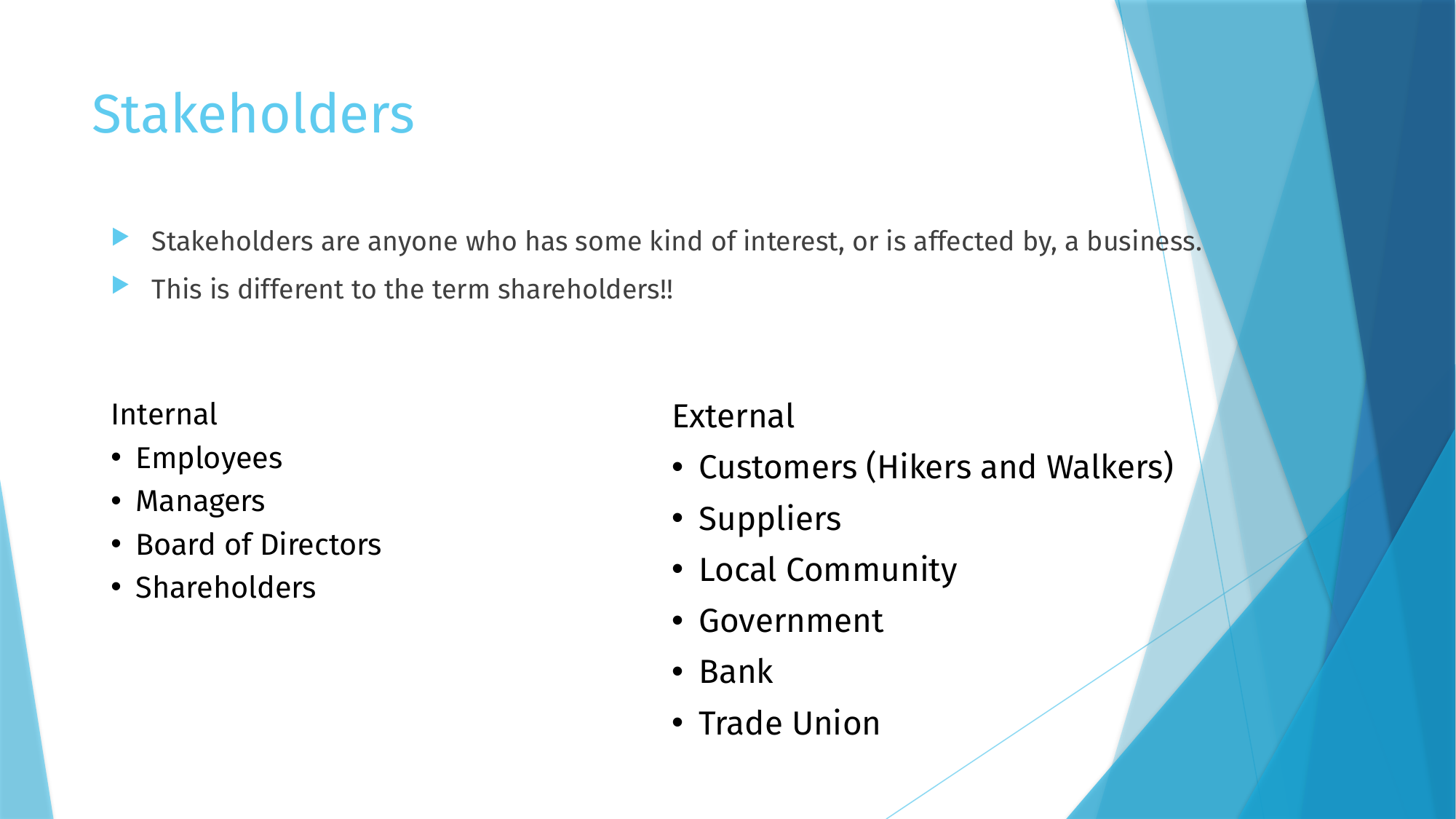

# Stakeholders
Stakeholders are anyone who has some kind of interest, or is affected by, a business.
This is different to the term shareholders!!

Internal
Employees
Managers
Board of Directors
Shareholders

External
Customers (Hikers and Walkers)
Suppliers
Local Community
Government
Bank
Trade Union